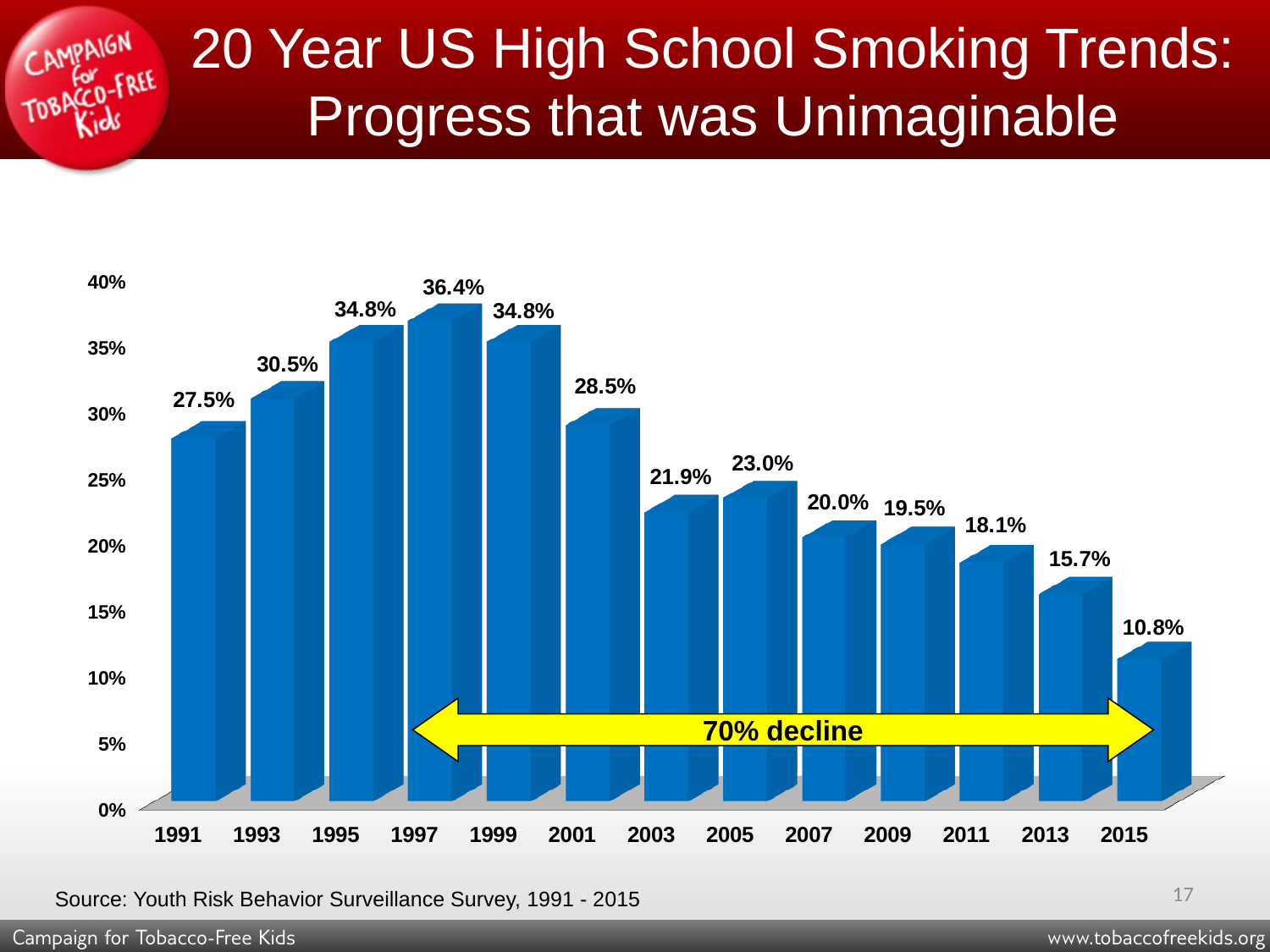

# 20 Year US High School Smoking Trends: Progress that was Unimaginable

[unsupported chart]

70% decline
17
Source: Youth Risk Behavior Surveillance Survey, 1991 - 2015